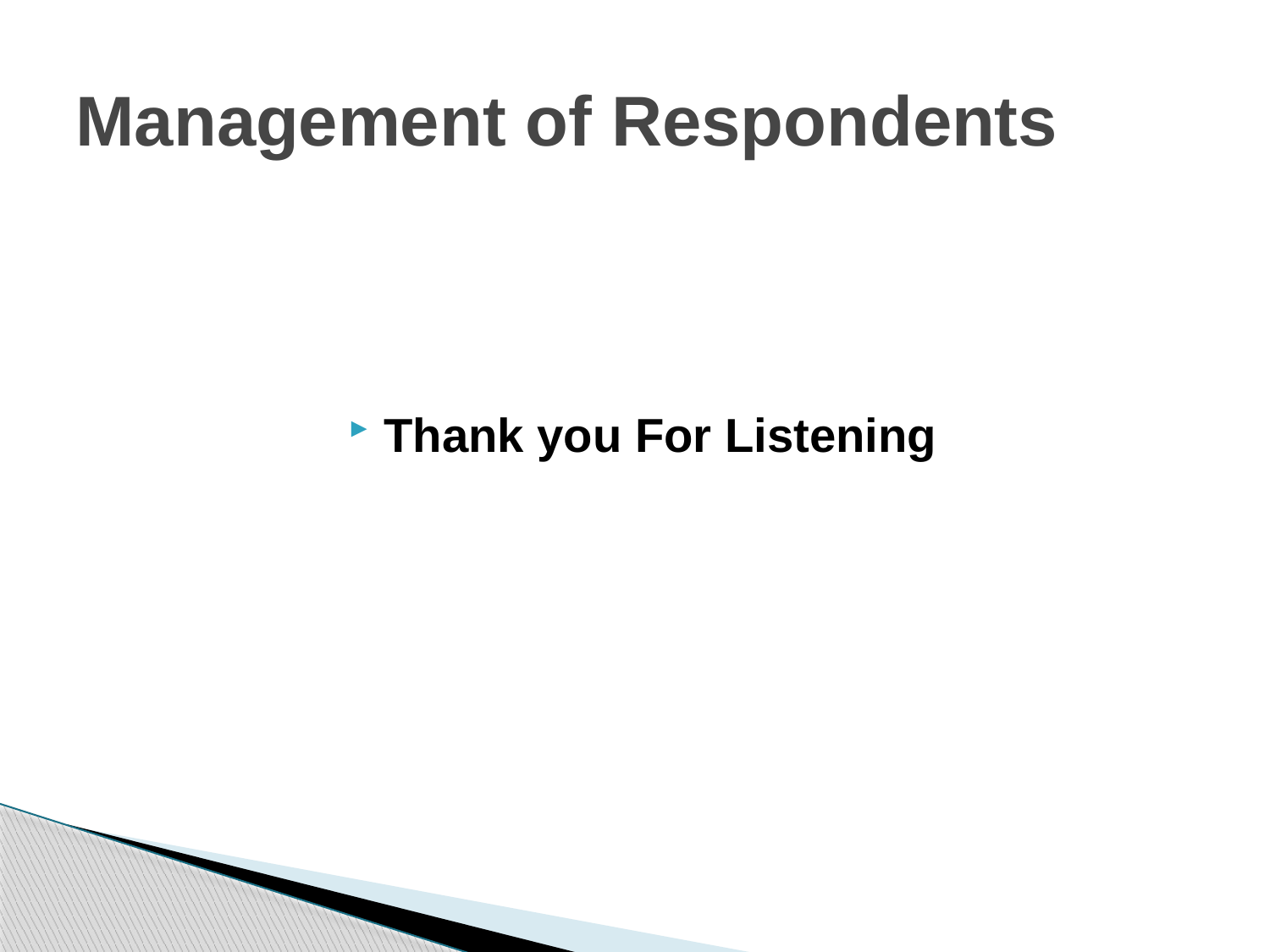

# Management of Respondents

Thank you For Listening